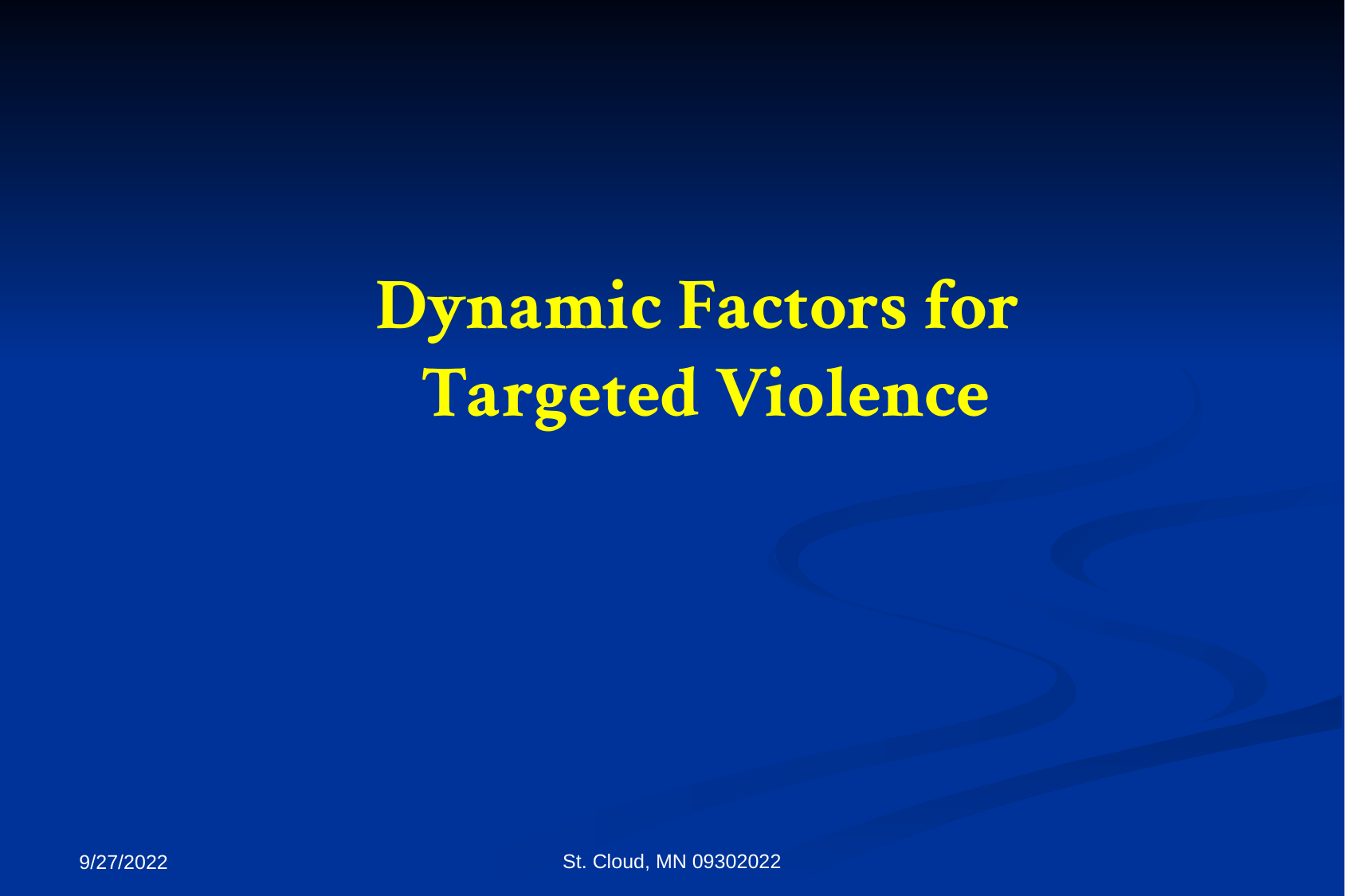

# Dynamic Factors for Targeted Violence
St. Cloud, MN 09302022
9/27/2022